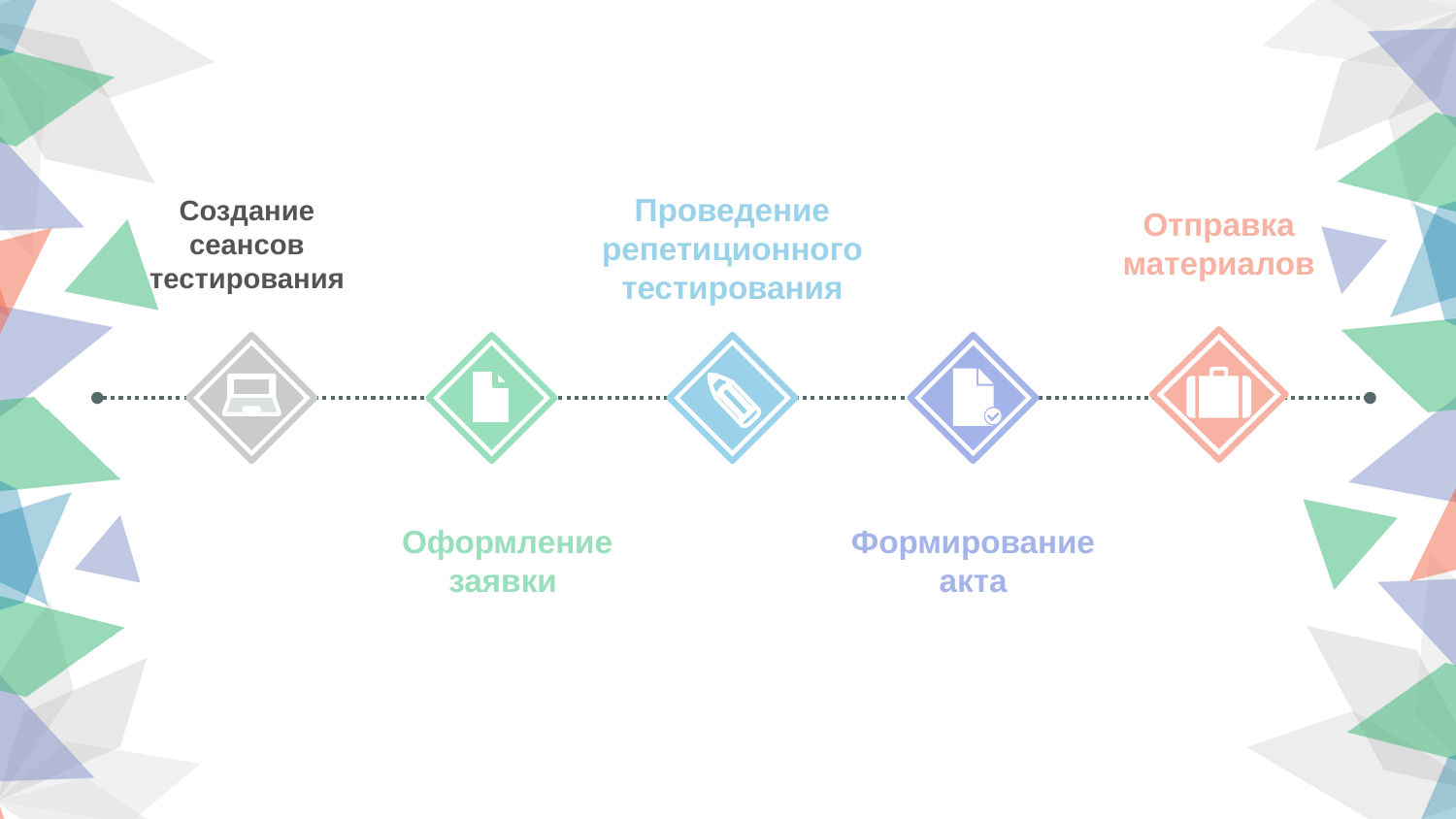

Проведение репетиционного тестирования
Создание сеансов тестирования
Отправка материалов

Оформление заявки
Формирование акта